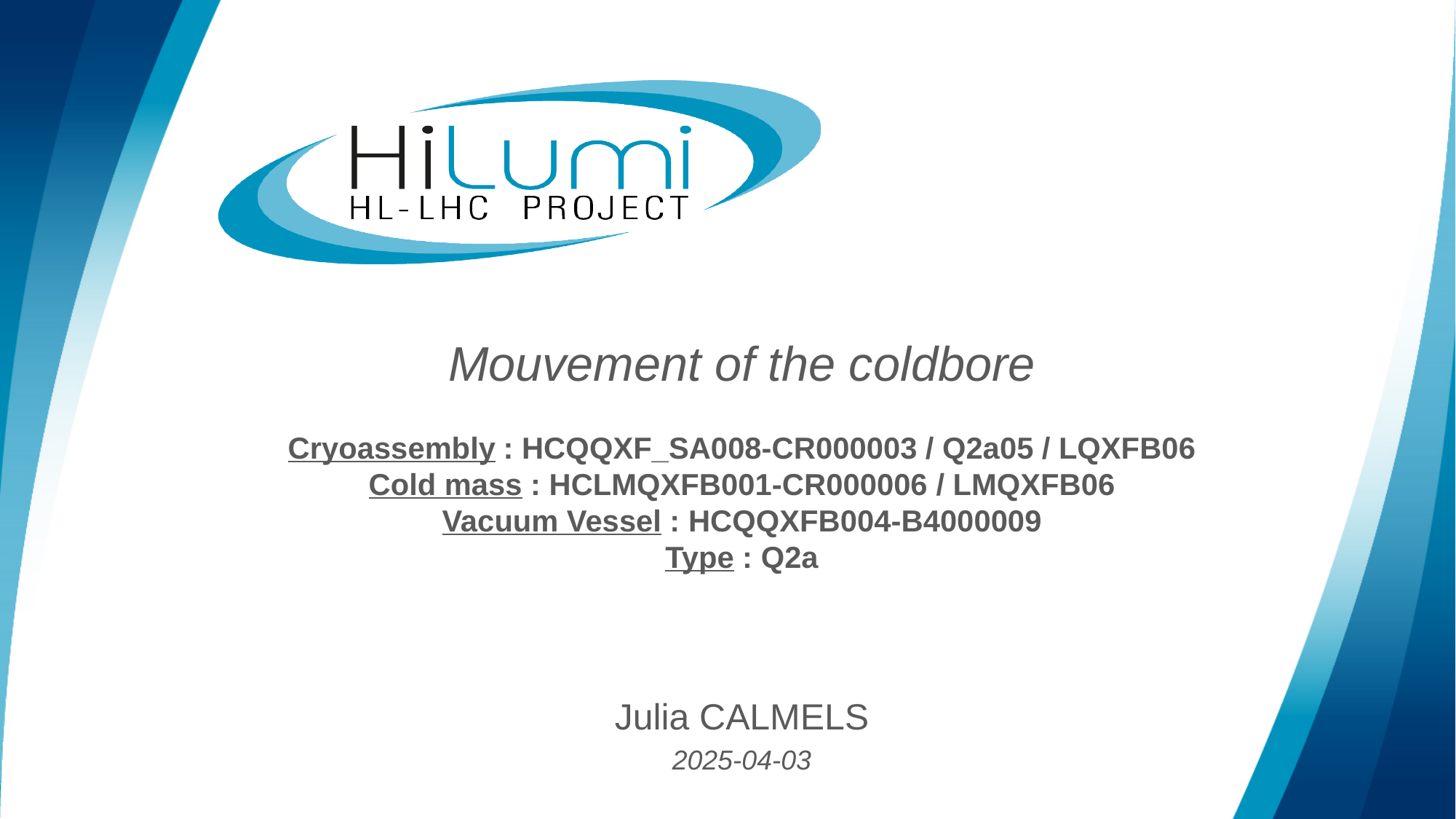

# Mouvement of the coldbore
Cryoassembly : HCQQXF_SA008-CR000003 / Q2a05 / LQXFB06
Cold mass : HCLMQXFB001-CR000006 / LMQXFB06
Vacuum Vessel : HCQQXFB004-B4000009
Type : Q2a
Julia CALMELS
2025-04-03